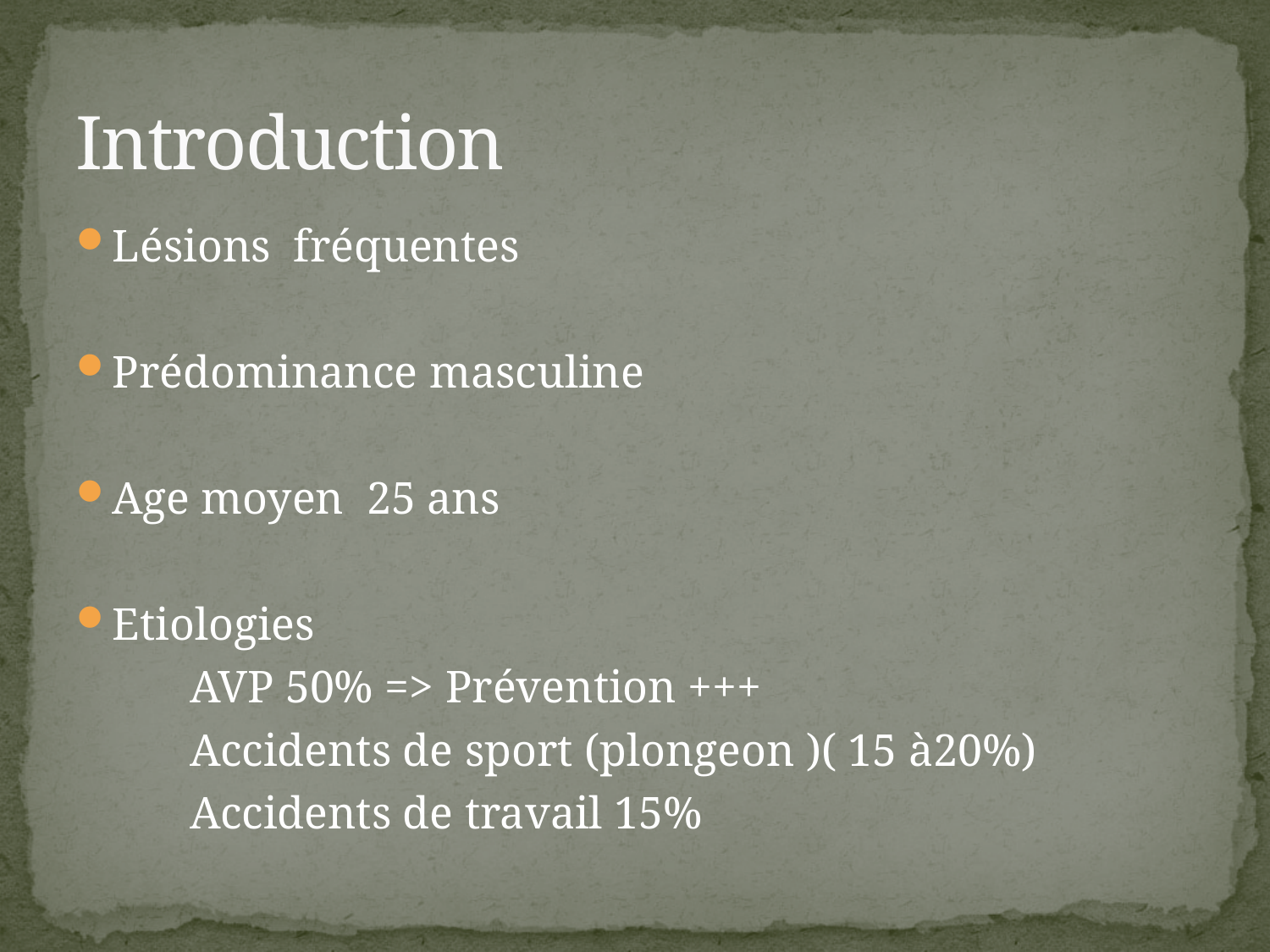

# Introduction
Lésions  fréquentes

Prédominance masculine

Age moyen  25 ans

Etiologies
          AVP 50% => Prévention +++
          Accidents de sport (plongeon )( 15 à20%)
          Accidents de travail 15%